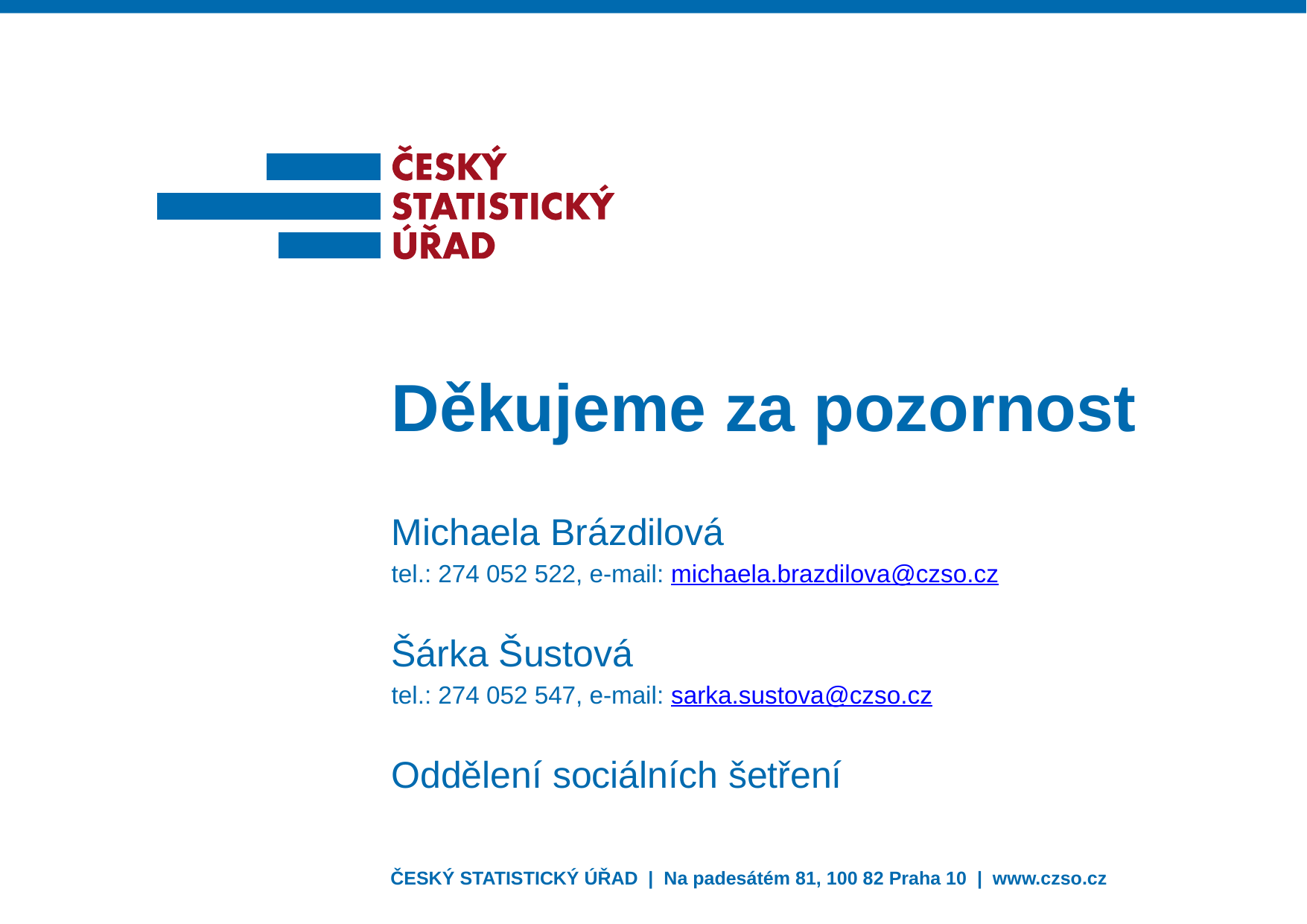

Děkujeme za pozornost
Michaela Brázdilová
tel.: 274 052 522, e-mail: michaela.brazdilova@czso.cz

Šárka Šustová
tel.: 274 052 547, e-mail: sarka.sustova@czso.cz

Oddělení sociálních šetření